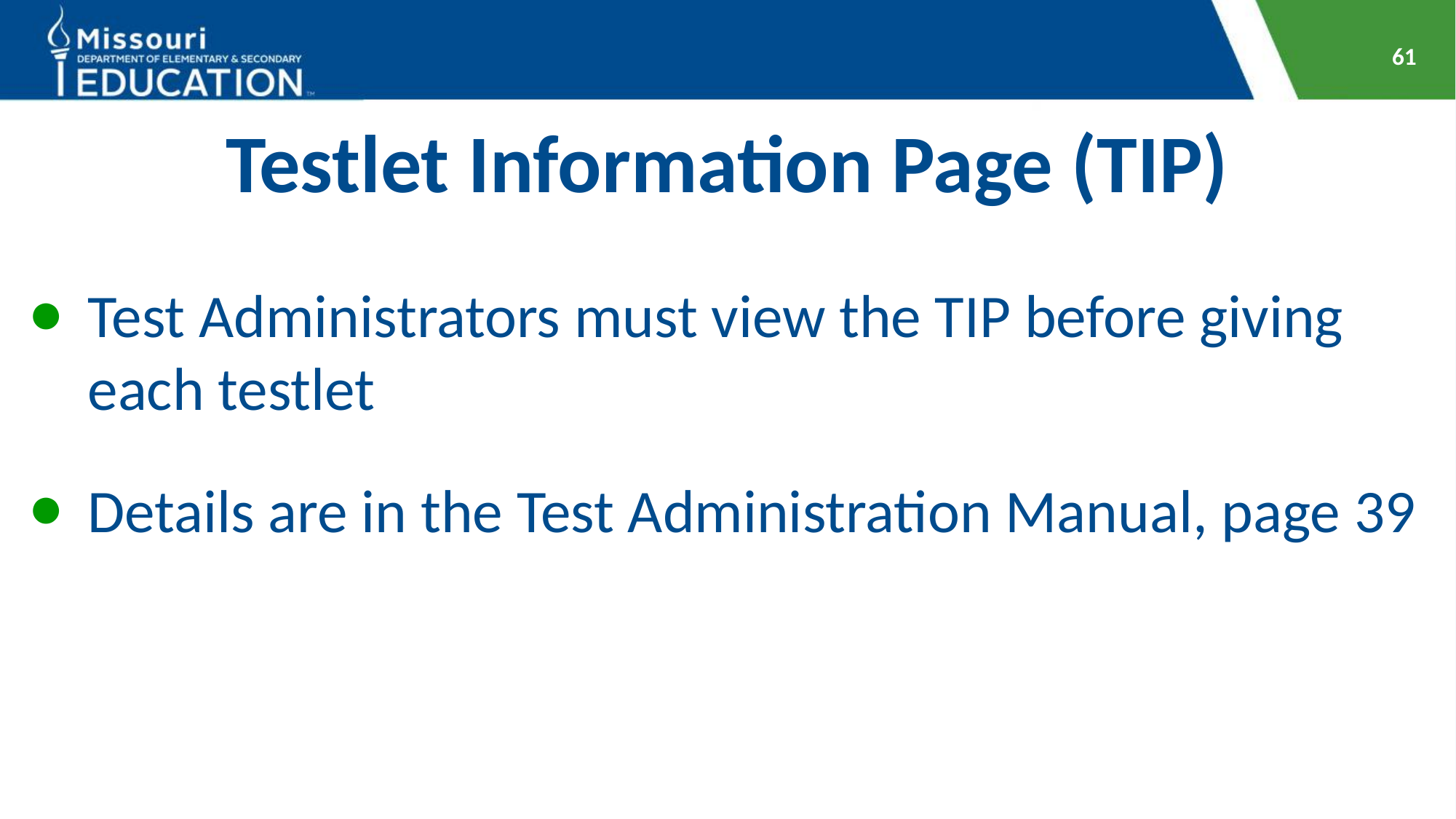

61
# Testlet Information Page (TIP)
Test Administrators must view the TIP before giving each testlet
Details are in the Test Administration Manual, page 39